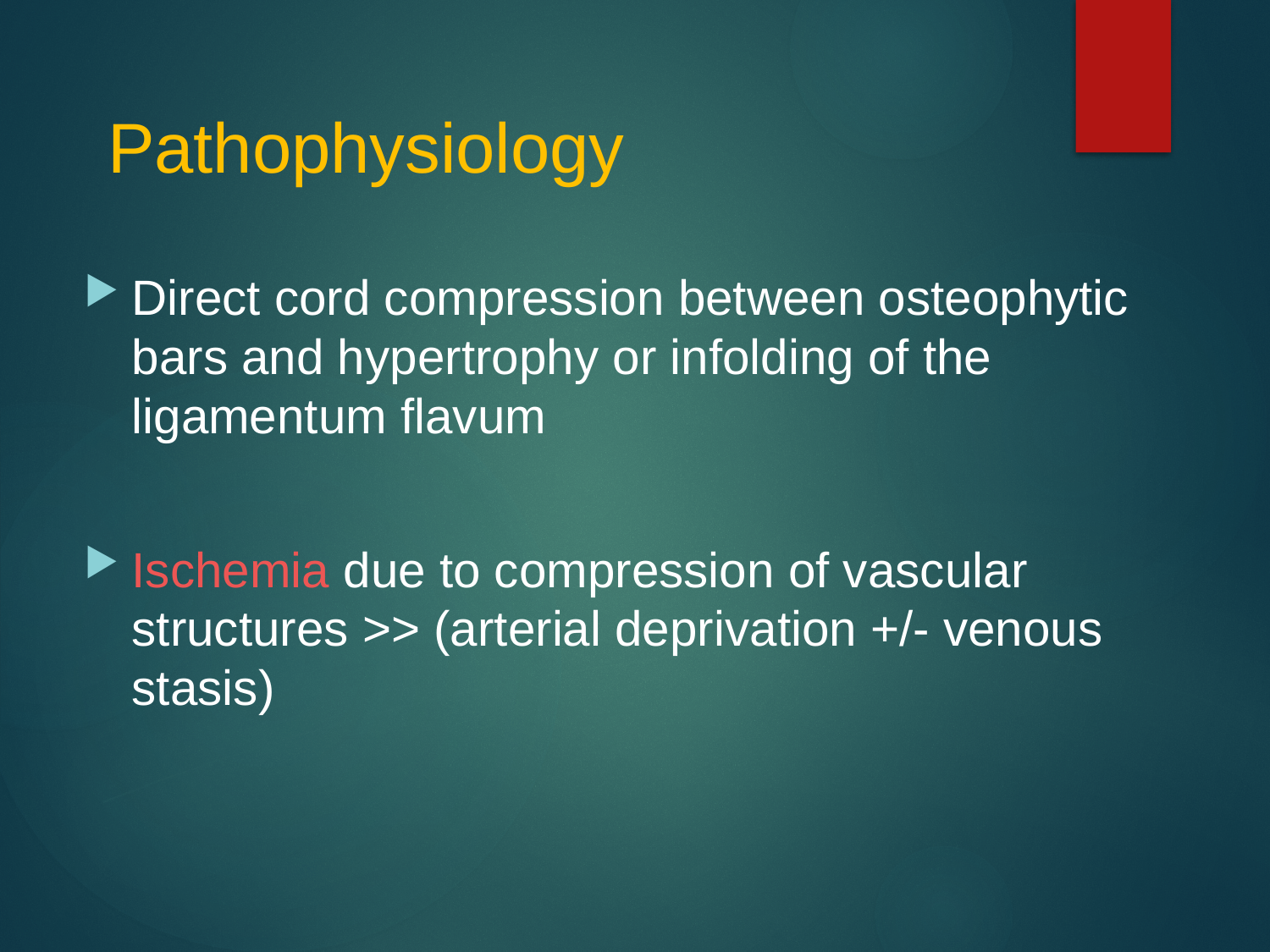

# Pathophysiology
Direct cord compression between osteophytic bars and hypertrophy or infolding of the ligamentum flavum

Ischemia due to compression of vascular structures >> (arterial deprivation +/- venous stasis)